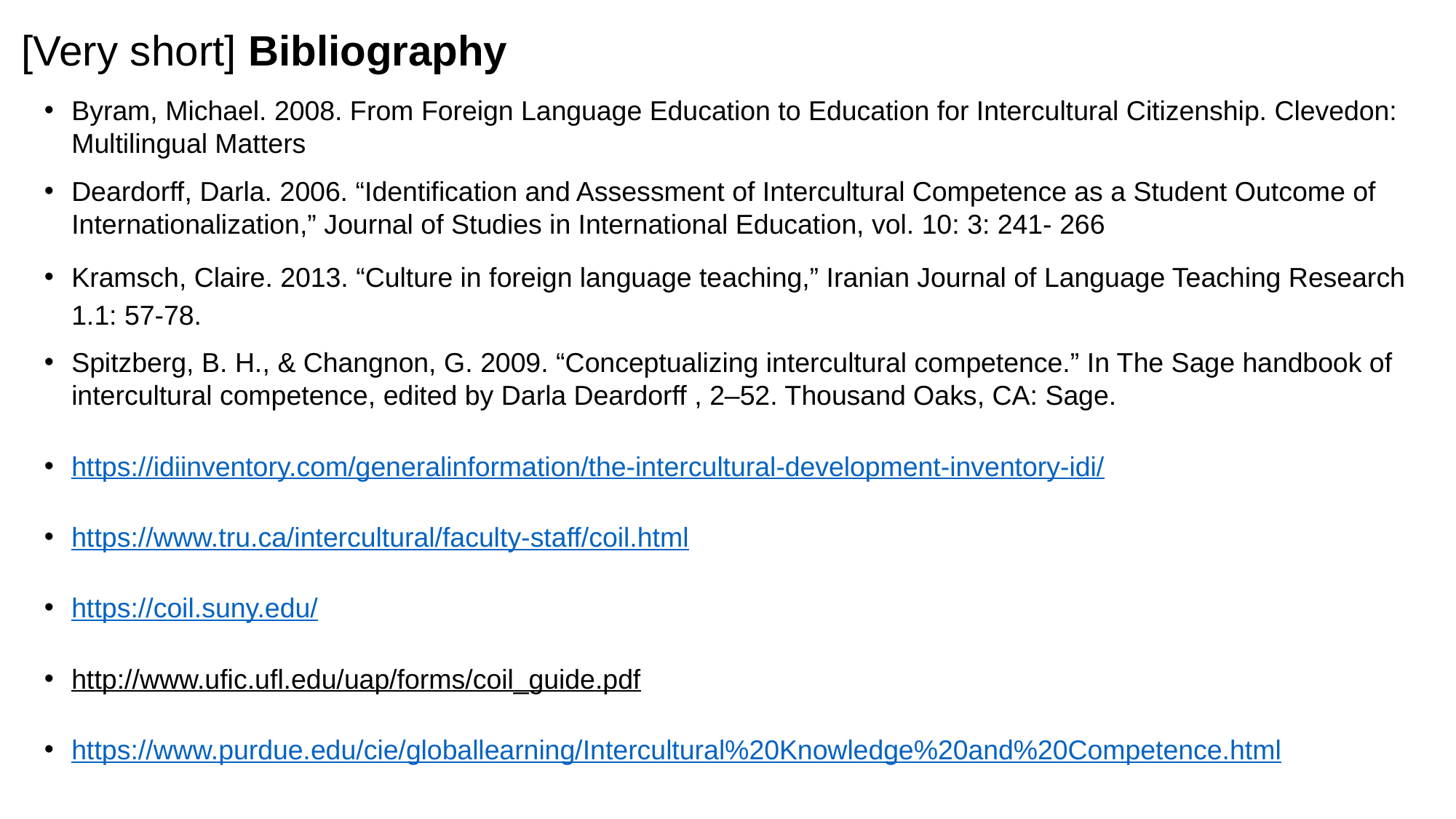

# [Very short] Bibliography
Byram, Michael. 2008. From Foreign Language Education to Education for Intercultural Citizenship. Clevedon: Multilingual Matters
Deardorff, Darla. 2006. “Identification and Assessment of Intercultural Competence as a Student Outcome of Internationalization,” Journal of Studies in International Education, vol. 10: 3: 241- 266
Kramsch, Claire. 2013. “Culture in foreign language teaching,” Iranian Journal of Language Teaching Research 1.1: 57-78.
Spitzberg, B. H., & Changnon, G. 2009. “Conceptualizing intercultural competence.” In The Sage handbook of intercultural competence, edited by Darla Deardorff , 2–52. Thousand Oaks, CA: Sage.
https://idiinventory.com/generalinformation/the-intercultural-development-inventory-idi/
https://www.tru.ca/intercultural/faculty-staff/coil.html
https://coil.suny.edu/
http://www.ufic.ufl.edu/uap/forms/coil_guide.pdf
https://www.purdue.edu/cie/globallearning/Intercultural%20Knowledge%20and%20Competence.html